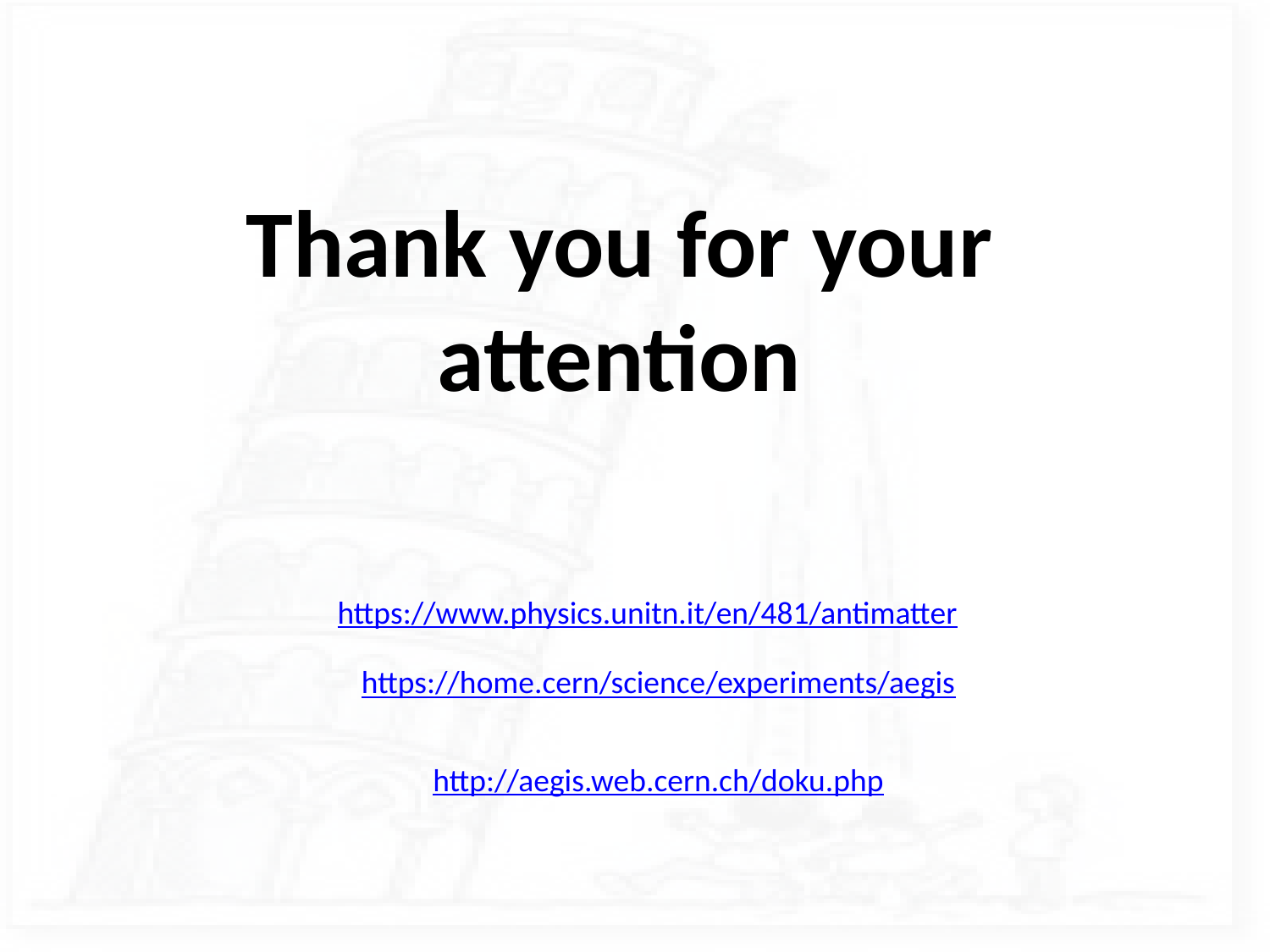

Thank you for your attention
https://www.physics.unitn.it/en/481/antimatter
https://home.cern/science/experiments/aegis
http://aegis.web.cern.ch/doku.php